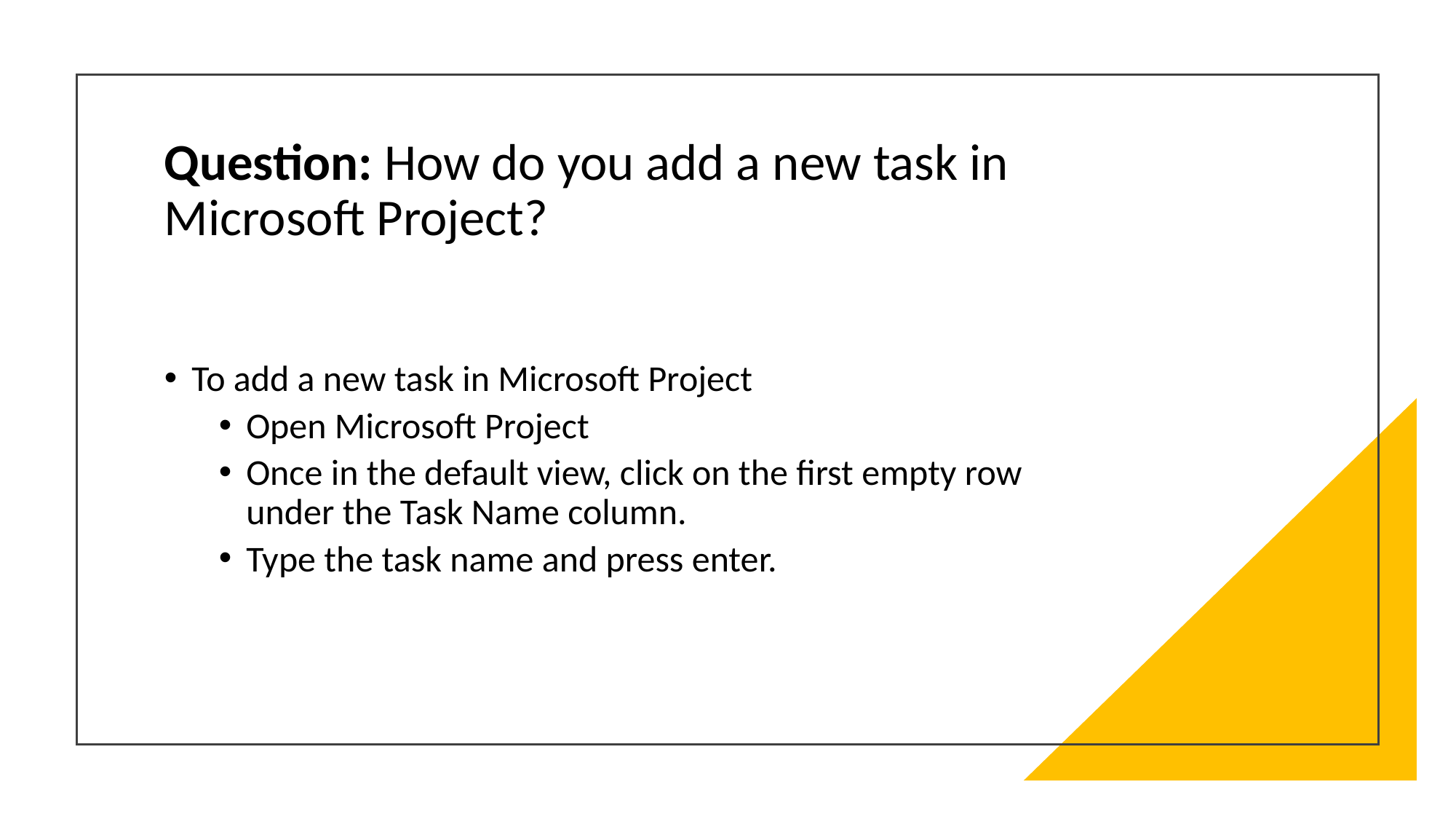

# Question: How do you add a new task in Microsoft Project?
To add a new task in Microsoft Project
Open Microsoft Project
Once in the default view, click on the first empty row under the Task Name column.
Type the task name and press enter.